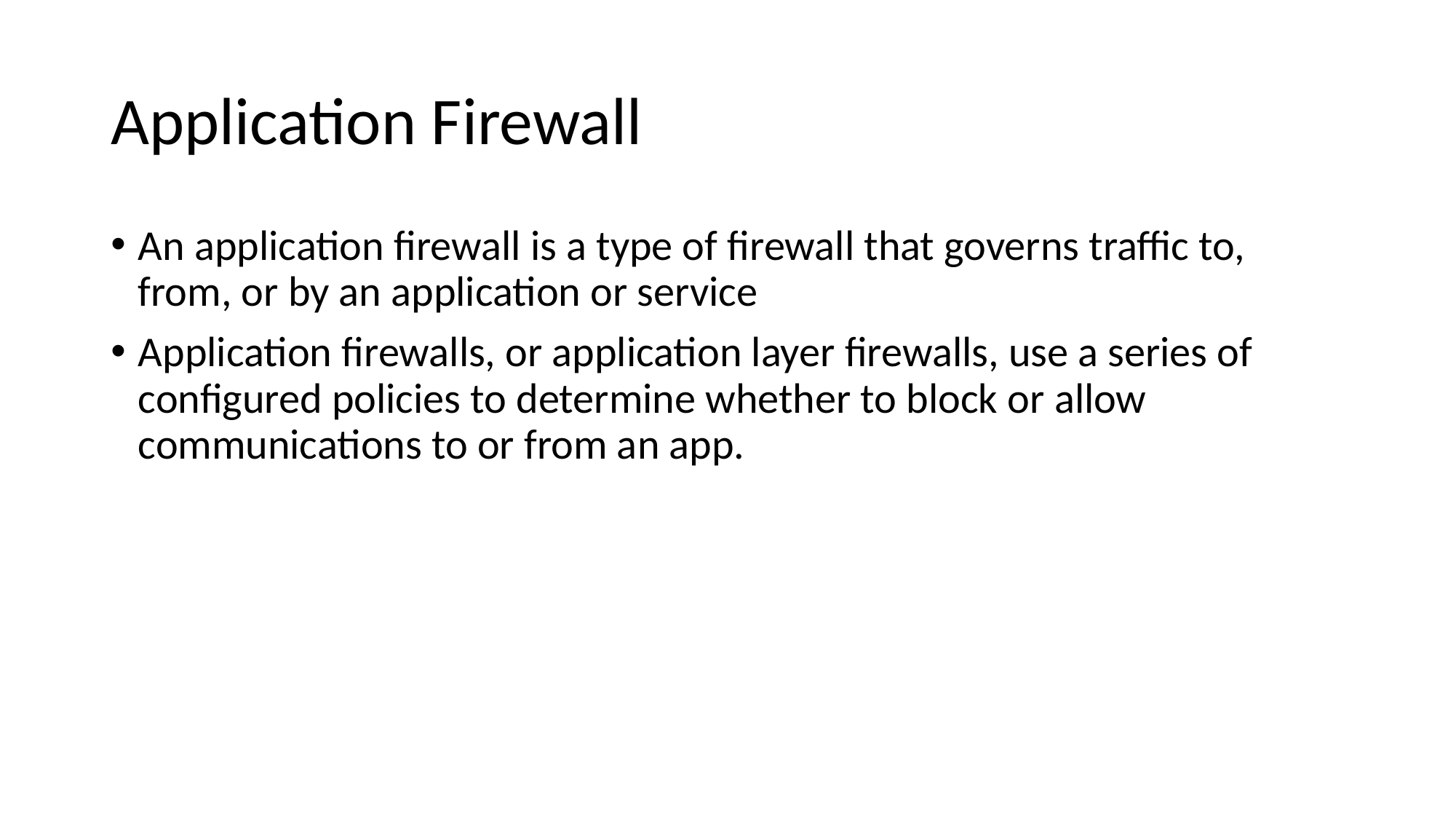

# Application Firewall
An application firewall is a type of firewall that governs traffic to, from, or by an application or service
Application firewalls, or application layer firewalls, use a series of configured policies to determine whether to block or allow communications to or from an app.